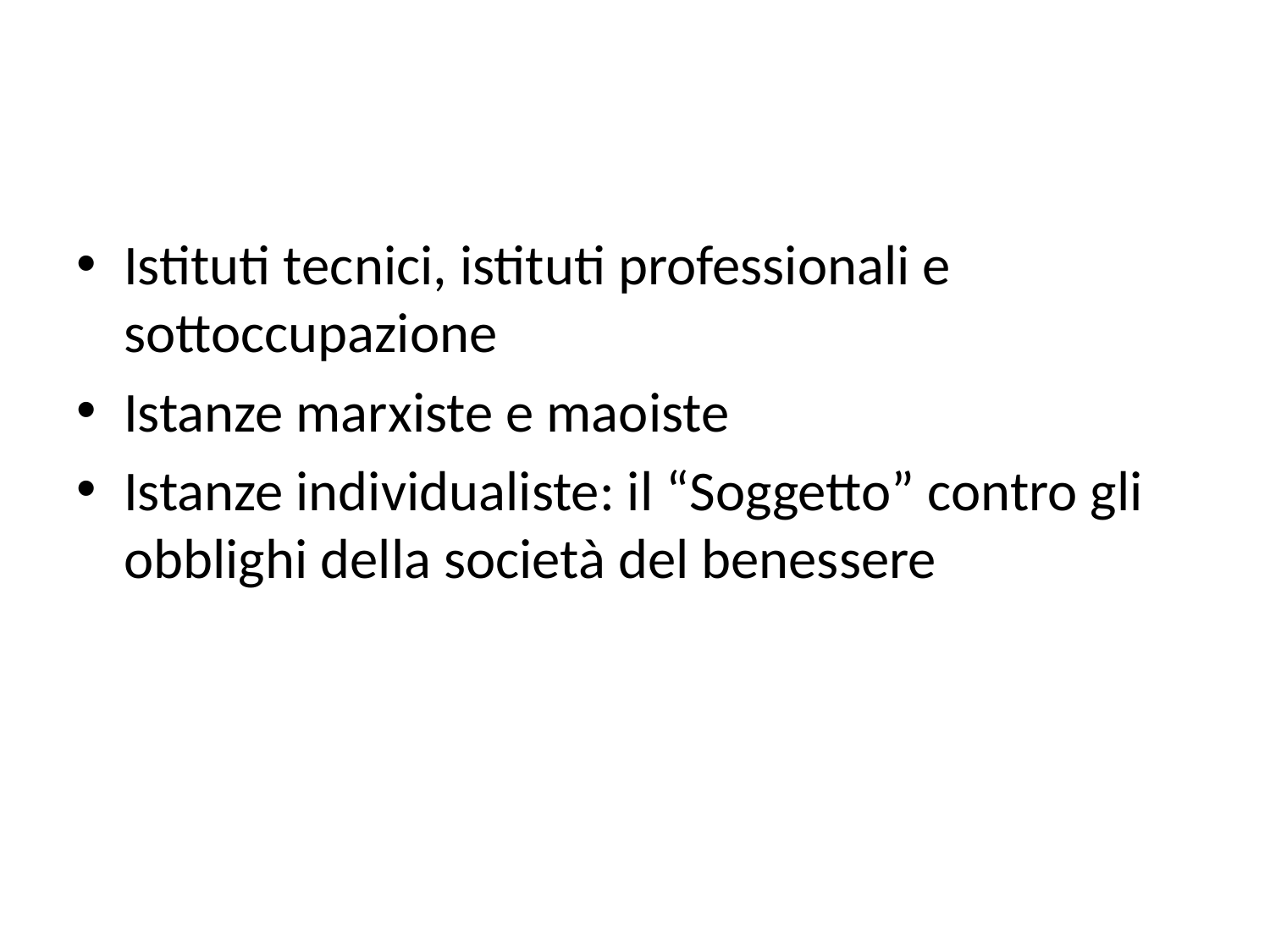

Istituti tecnici, istituti professionali e sottoccupazione
Istanze marxiste e maoiste
Istanze individualiste: il “Soggetto” contro gli obblighi della società del benessere